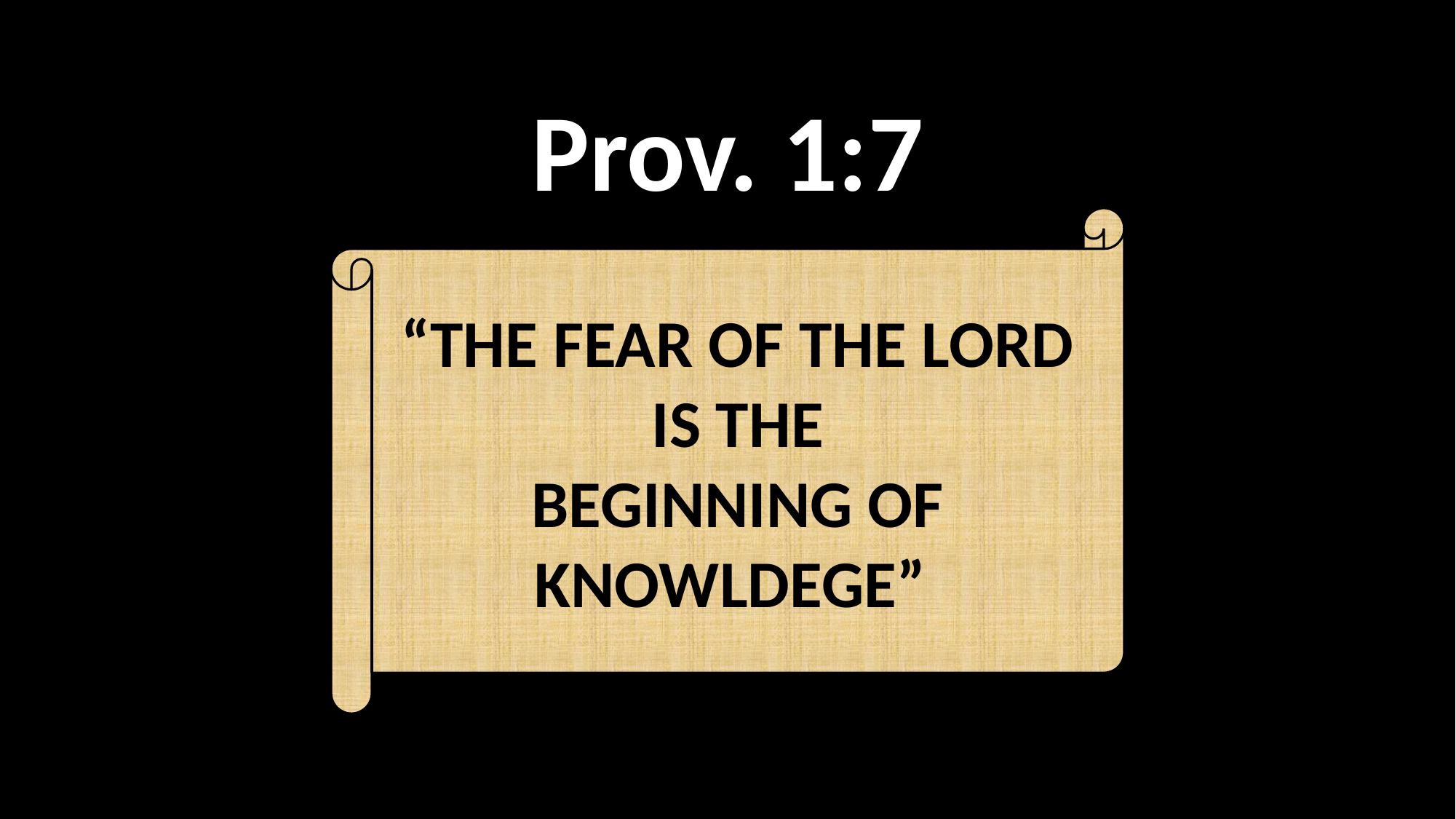

Prov. 1:7

“THE FEAR OF THE LORD IS THE
BEGINNING OF KNOWLDEGE”